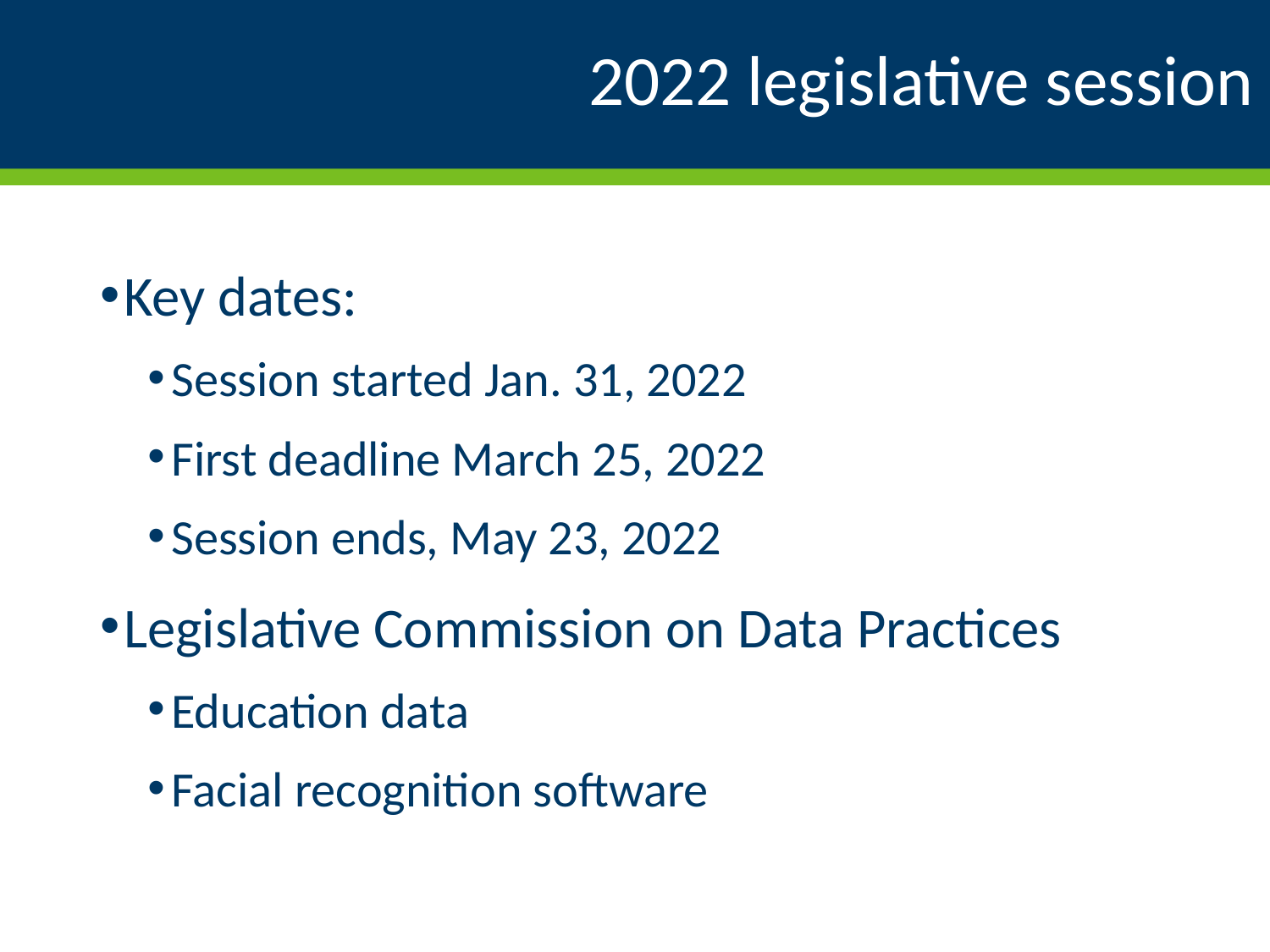

# 2022 legislative session
Key dates:
Session started Jan. 31, 2022
First deadline March 25, 2022
Session ends, May 23, 2022
Legislative Commission on Data Practices
Education data
Facial recognition software